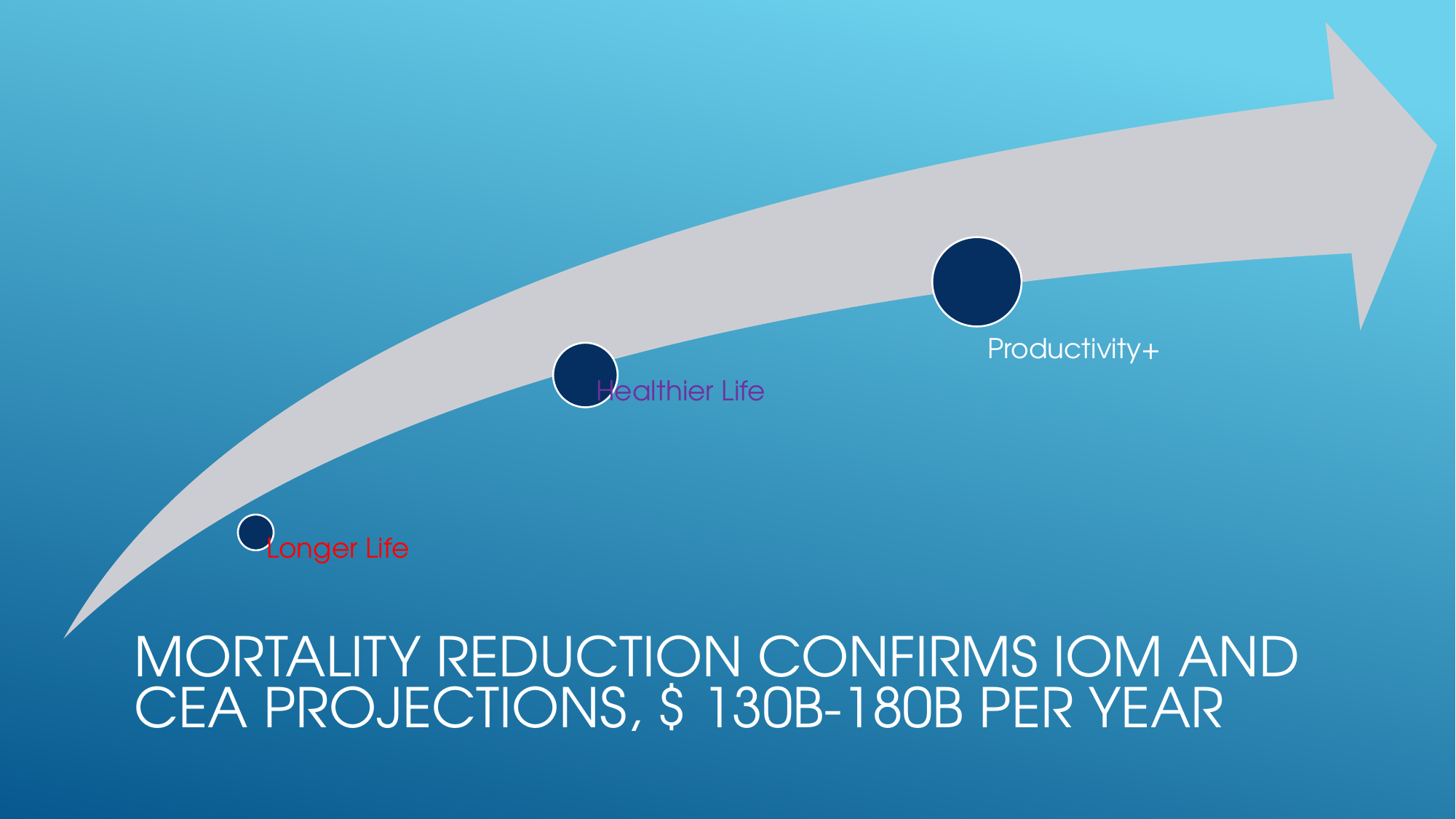

Longer Life
Healthier Life
                         Productivity+
# Mortality Reduction Confirms IOM and CEA projections, $ 130B-180B per year